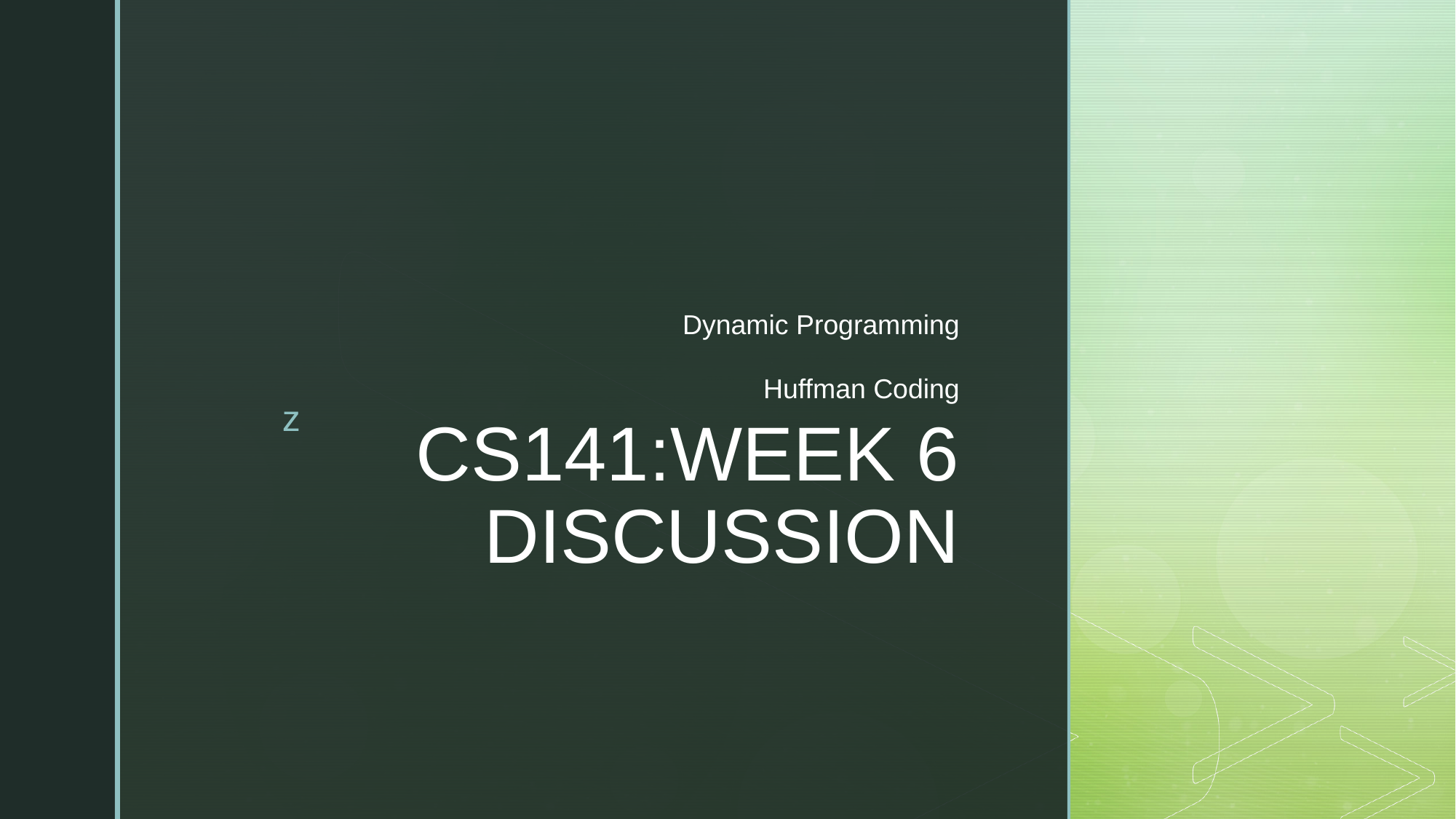

Dynamic Programming
Huffman Coding
# CS141:WEEK 6 DISCUSSION